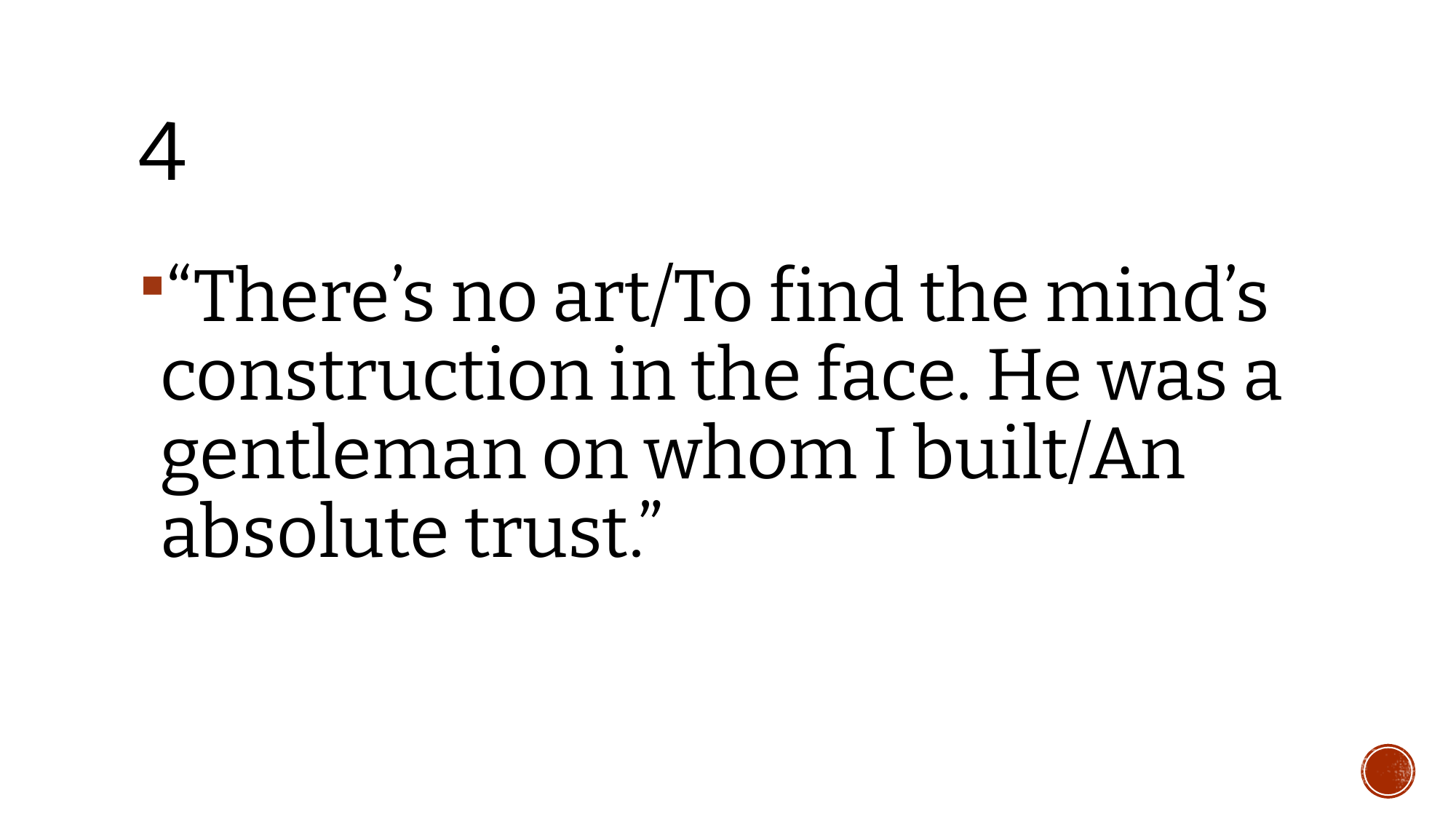

# 4
“There’s no art/To find the mind’s construction in the face. He was a gentleman on whom I built/An absolute trust.”